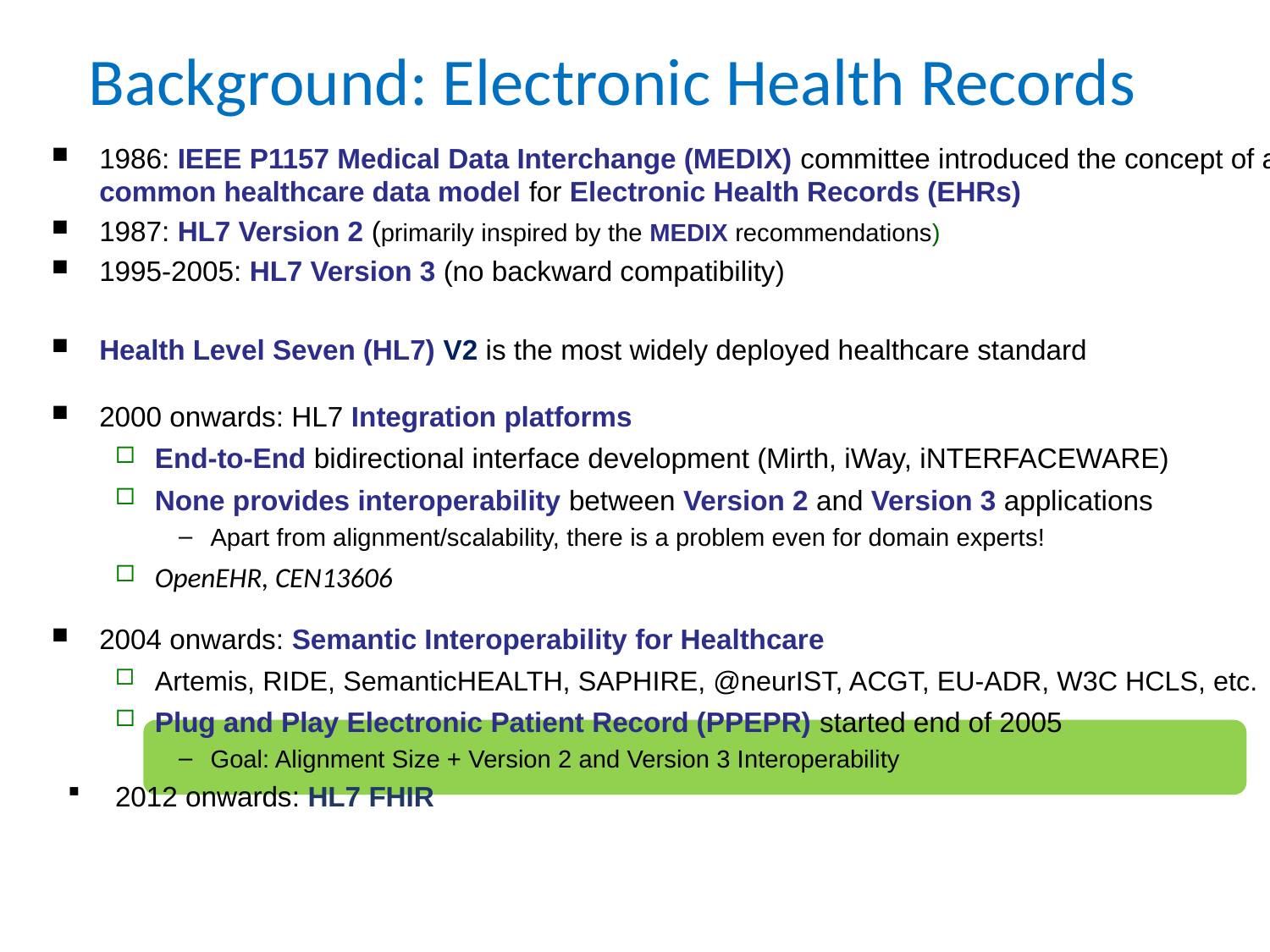

# Background: Electronic Health Records
1986: IEEE P1157 Medical Data Interchange (MEDIX) committee introduced the concept of a common healthcare data model for Electronic Health Records (EHRs)
1987: HL7 Version 2 (primarily inspired by the MEDIX recommendations)
1995-2005: HL7 Version 3 (no backward compatibility)

Health Level Seven (HL7) V2 is the most widely deployed healthcare standard

2000 onwards: HL7 Integration platforms
End-to-End bidirectional interface development (Mirth, iWay, iNTERFACEWARE)
None provides interoperability between Version 2 and Version 3 applications
Apart from alignment/scalability, there is a problem even for domain experts!
OpenEHR, CEN13606

2004 onwards: Semantic Interoperability for Healthcare
Artemis, RIDE, SemanticHEALTH, SAPHIRE, @neurIST, ACGT, EU-ADR, W3C HCLS, etc.
Plug and Play Electronic Patient Record (PPEPR) started end of 2005
Goal: Alignment Size + Version 2 and Version 3 Interoperability
2012 onwards: HL7 FHIR